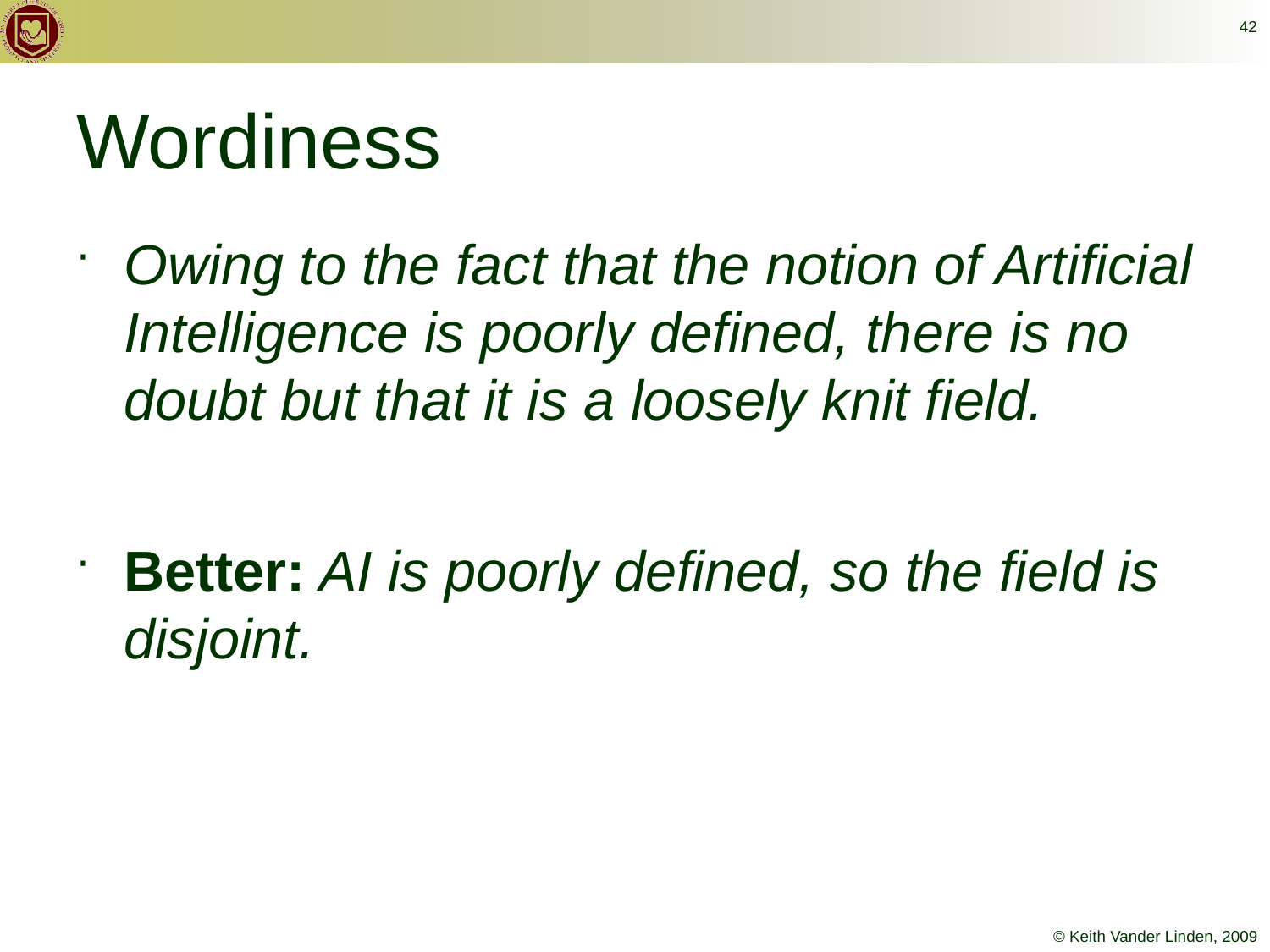

42
# Wordiness
Owing to the fact that the notion of Artificial Intelligence is poorly defined, there is no doubt but that it is a loosely knit field.

Better: AI is poorly defined, so the field is disjoint.